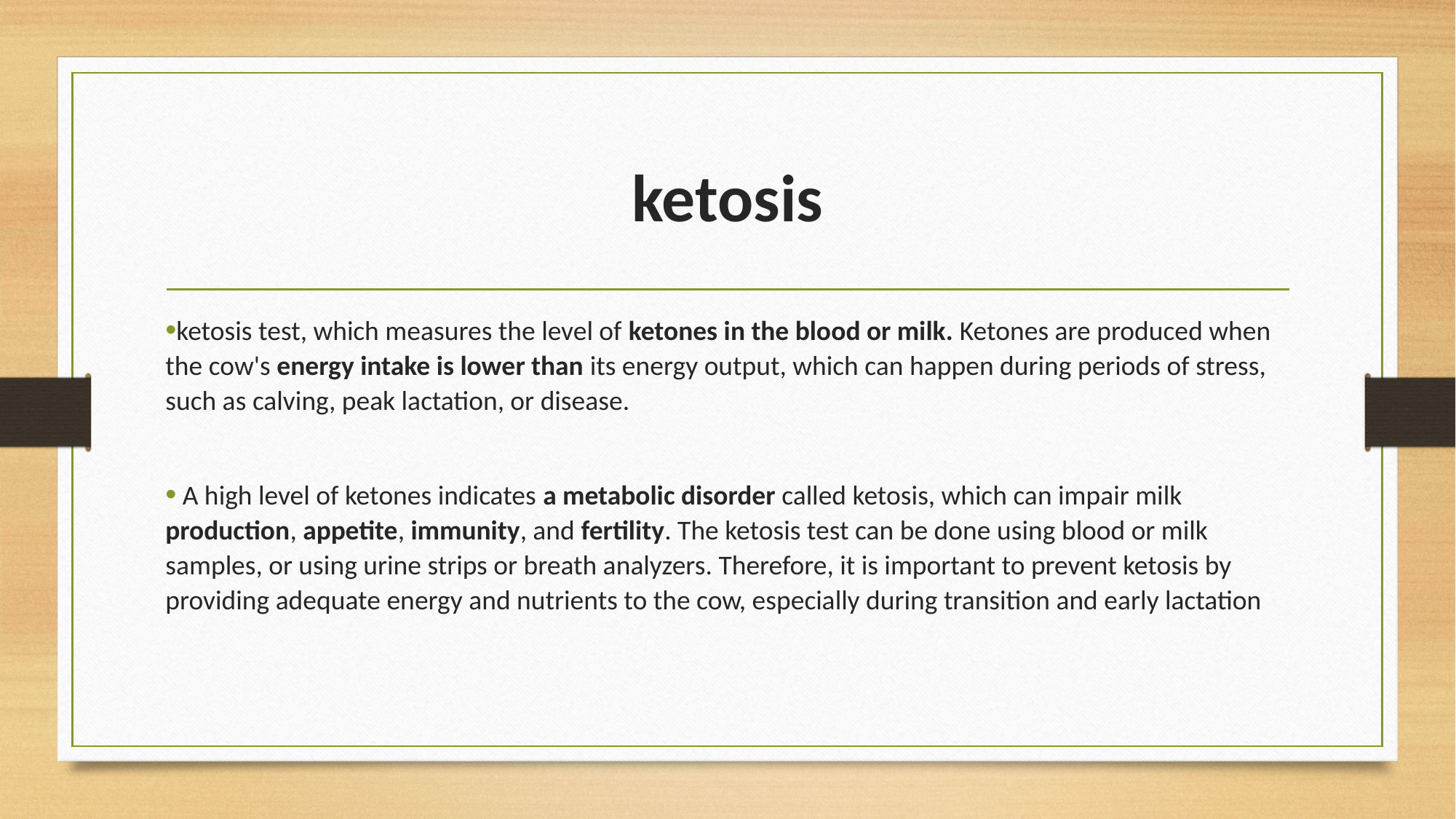

# ketosis
ketosis test, which measures the level of ketones in the blood or milk. Ketones are produced when the cow's energy intake is lower than its energy output, which can happen during periods of stress, such as calving, peak lactation, or disease.

 A high level of ketones indicates a metabolic disorder called ketosis, which can impair milk production, appetite, immunity, and fertility. The ketosis test can be done using blood or milk samples, or using urine strips or breath analyzers. Therefore, it is important to prevent ketosis by providing adequate energy and nutrients to the cow, especially during transition and early lactation